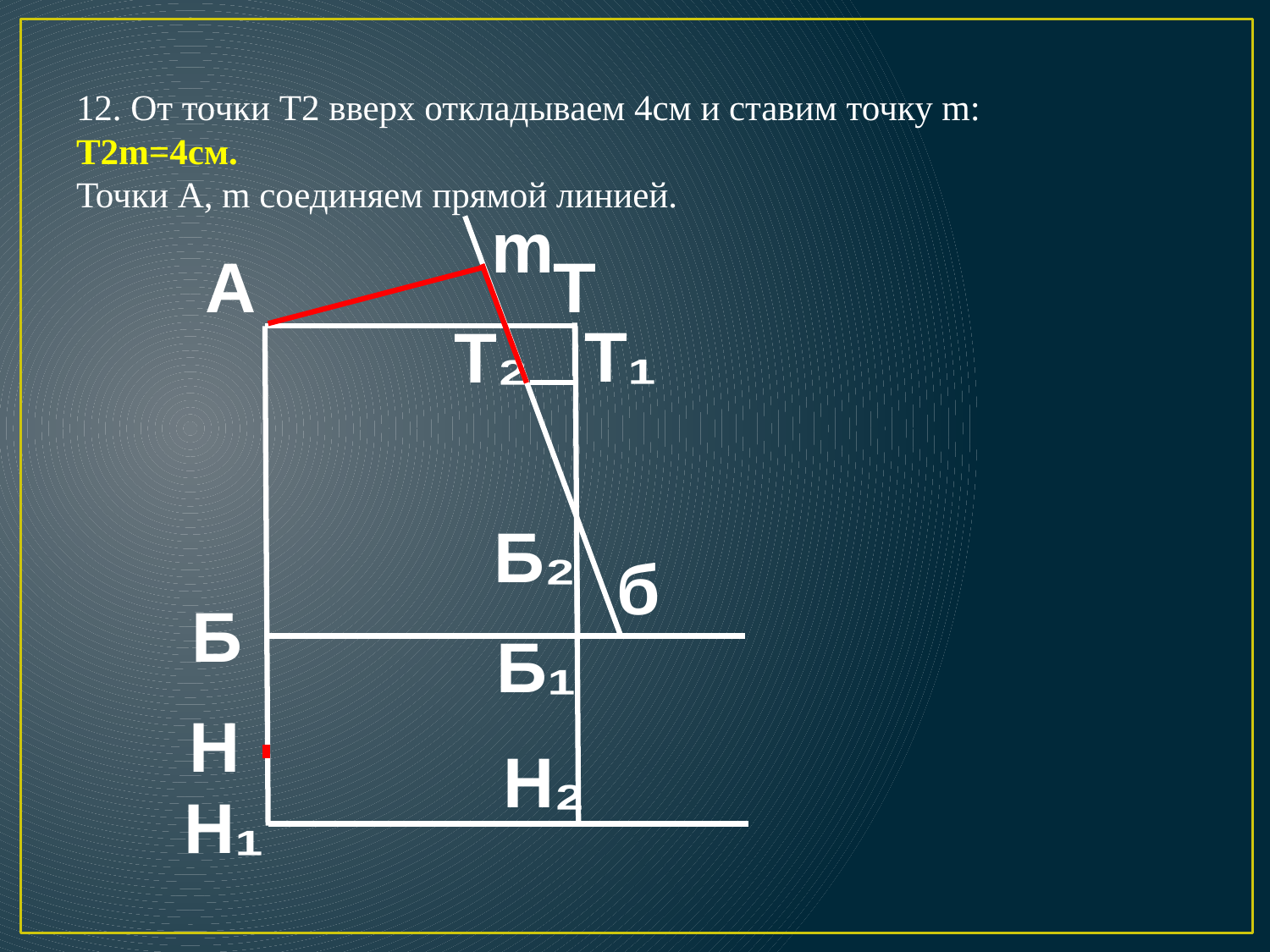

# 12. От точки Т2 вверх откладываем 4см и ставим точку m: Т2m=4см. Точки А, m соединяем прямой линией.
m
А
Т
Т₁
Т₂
Б₂
б
Б
Б₁
Н
Н₂
Н₁